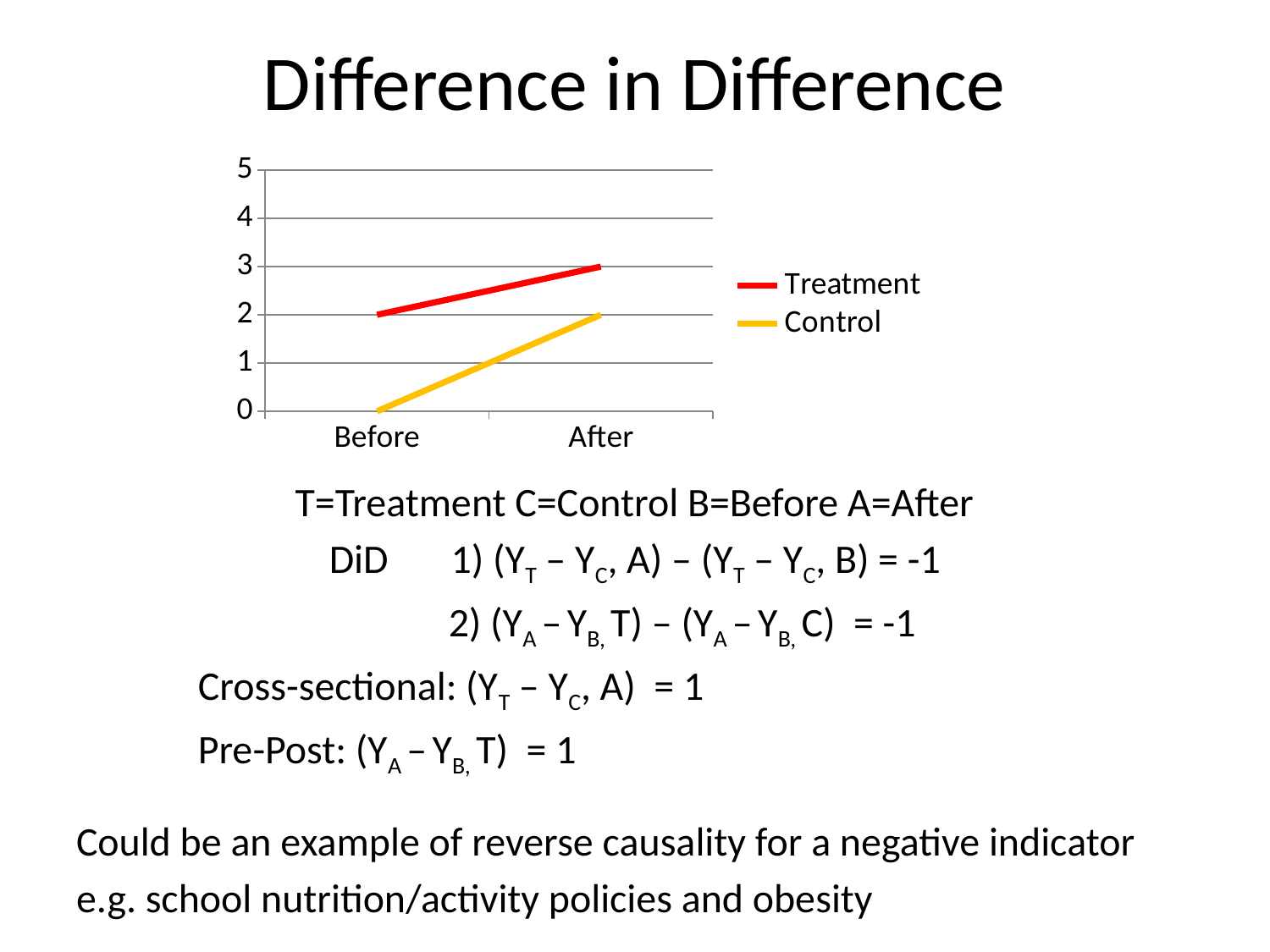

# Difference in Difference

### Chart

| Category | Control | Treatment |
|---|---|---|
| Before | 0.0 | 2.0 |
| After | 2.0 | 1.0 |

T=Treatment C=Control B=Before A=After
DiD	1) (YT – YC, A) – (YT – YC, B) = -1
	2) (YA – YB, T) – (YA – YB, C)  = -1
	Cross-sectional: (YT – YC, A)  = 1
          		Pre-Post: (YA – YB, T)  = 1

Could be an example of reverse causality for a negative indicator
e.g. school nutrition/activity policies and obesity